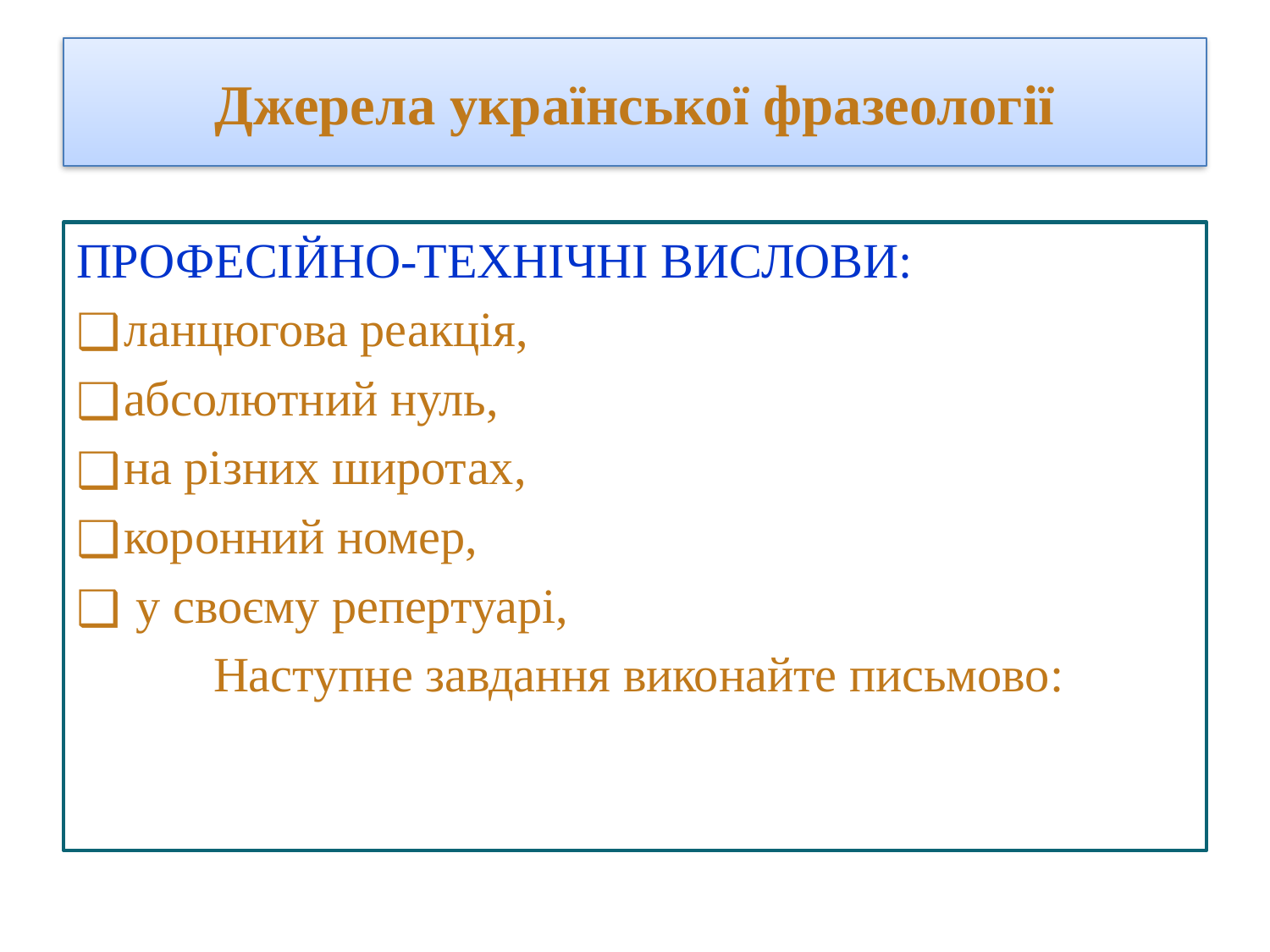

# Джерела української фразеології
ПРОФЕСІЙНО-ТЕХНІЧНІ ВИСЛОВИ:
ланцюгова реакція,
абсолютний нуль,
на різних широтах,
коронний номер,
 у своєму репертуарі,
      Наступне завдання виконайте письмово: